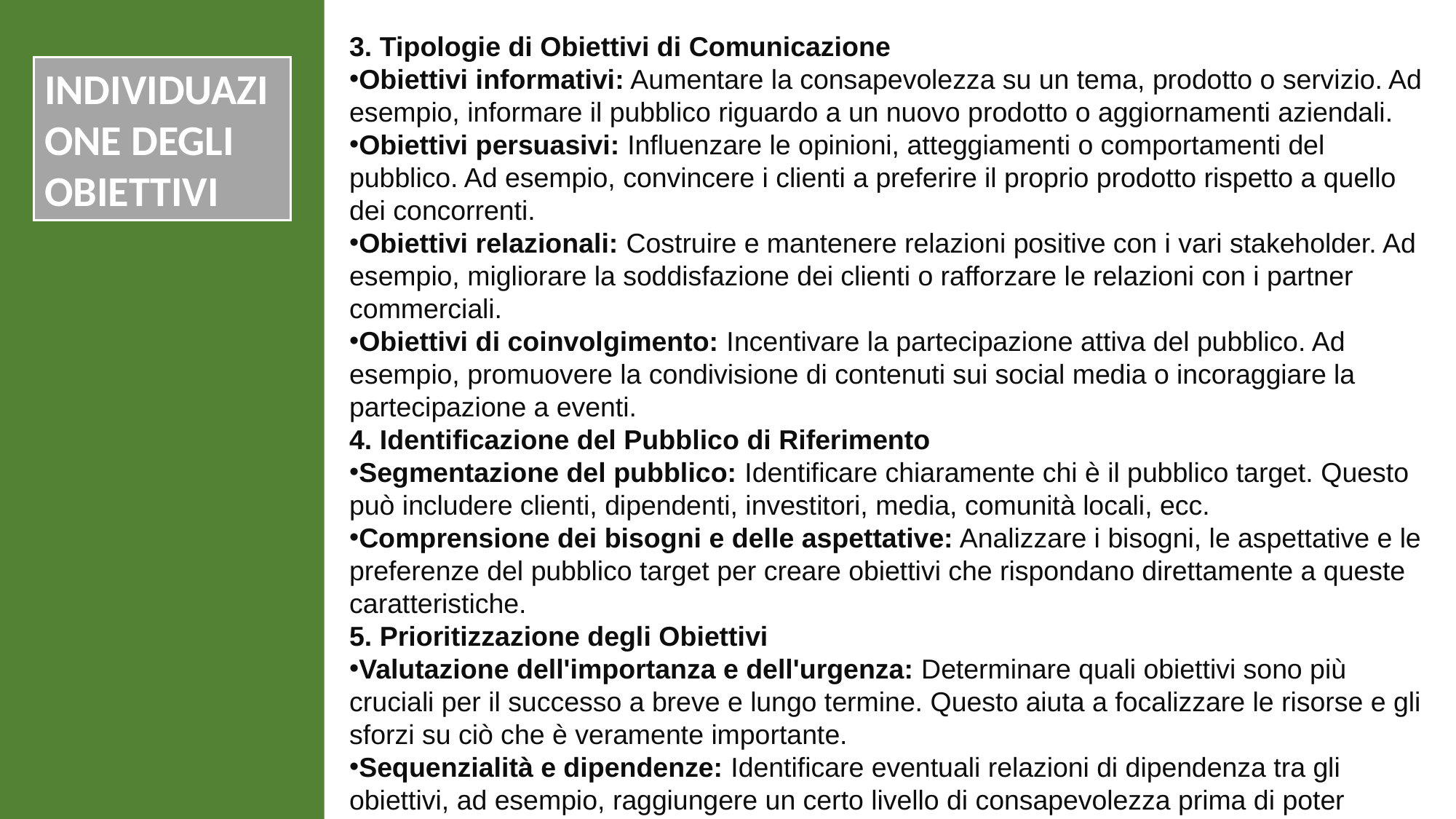

3. Tipologie di Obiettivi di Comunicazione
Obiettivi informativi: Aumentare la consapevolezza su un tema, prodotto o servizio. Ad esempio, informare il pubblico riguardo a un nuovo prodotto o aggiornamenti aziendali.
Obiettivi persuasivi: Influenzare le opinioni, atteggiamenti o comportamenti del pubblico. Ad esempio, convincere i clienti a preferire il proprio prodotto rispetto a quello dei concorrenti.
Obiettivi relazionali: Costruire e mantenere relazioni positive con i vari stakeholder. Ad esempio, migliorare la soddisfazione dei clienti o rafforzare le relazioni con i partner commerciali.
Obiettivi di coinvolgimento: Incentivare la partecipazione attiva del pubblico. Ad esempio, promuovere la condivisione di contenuti sui social media o incoraggiare la partecipazione a eventi.
4. Identificazione del Pubblico di Riferimento
Segmentazione del pubblico: Identificare chiaramente chi è il pubblico target. Questo può includere clienti, dipendenti, investitori, media, comunità locali, ecc.
Comprensione dei bisogni e delle aspettative: Analizzare i bisogni, le aspettative e le preferenze del pubblico target per creare obiettivi che rispondano direttamente a queste caratteristiche.
5. Prioritizzazione degli Obiettivi
Valutazione dell'importanza e dell'urgenza: Determinare quali obiettivi sono più cruciali per il successo a breve e lungo termine. Questo aiuta a focalizzare le risorse e gli sforzi su ciò che è veramente importante.
Sequenzialità e dipendenze: Identificare eventuali relazioni di dipendenza tra gli obiettivi, ad esempio, raggiungere un certo livello di consapevolezza prima di poter influenzare il comportamento.
INDIVIDUAZIONE DEGLI OBIETTIVI